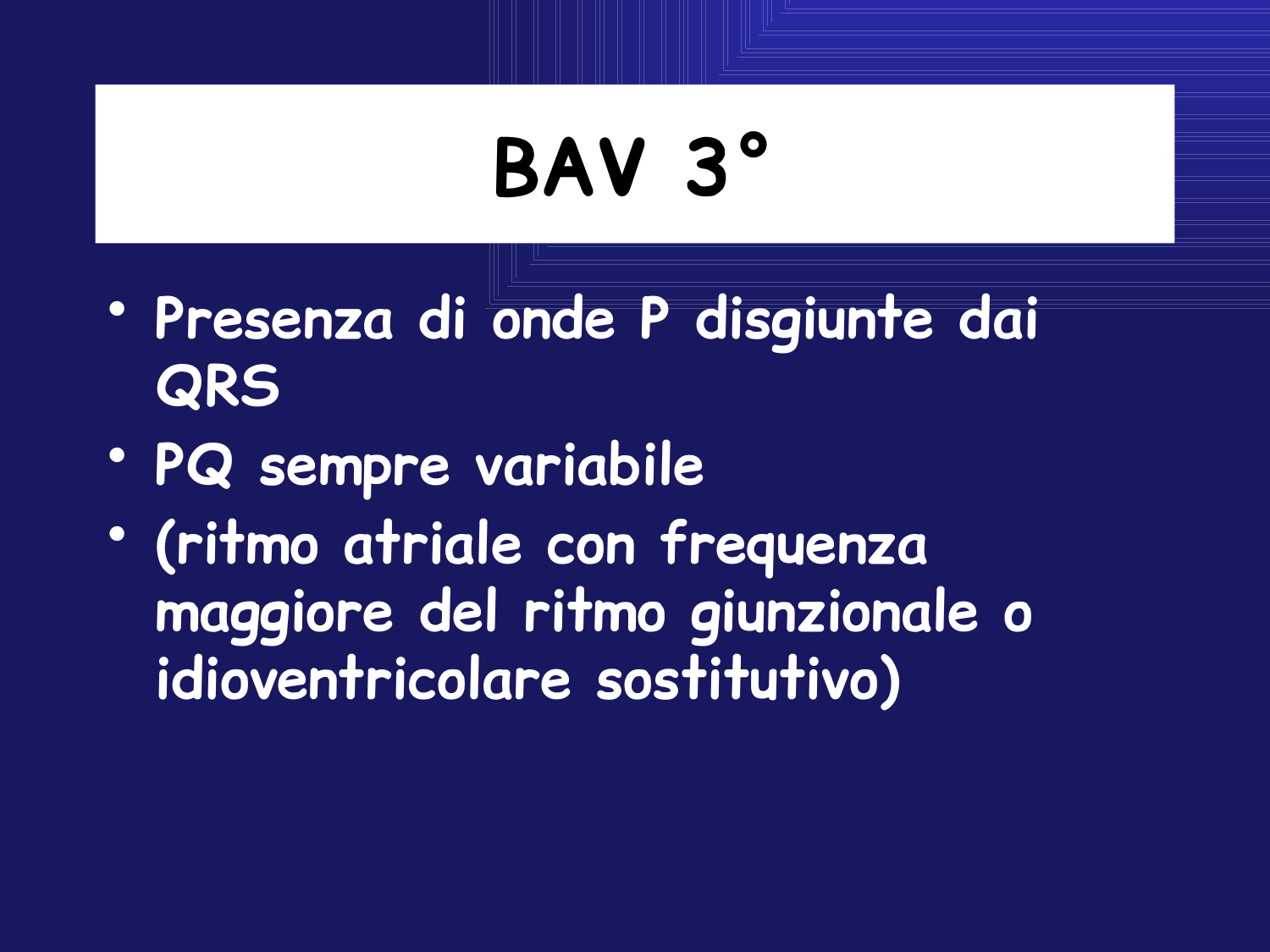

# BAV 3°
Presenza di onde P disgiunte dai QRS
PQ sempre variabile
(ritmo atriale con frequenza maggiore del ritmo giunzionale o idioventricolare sostitutivo)